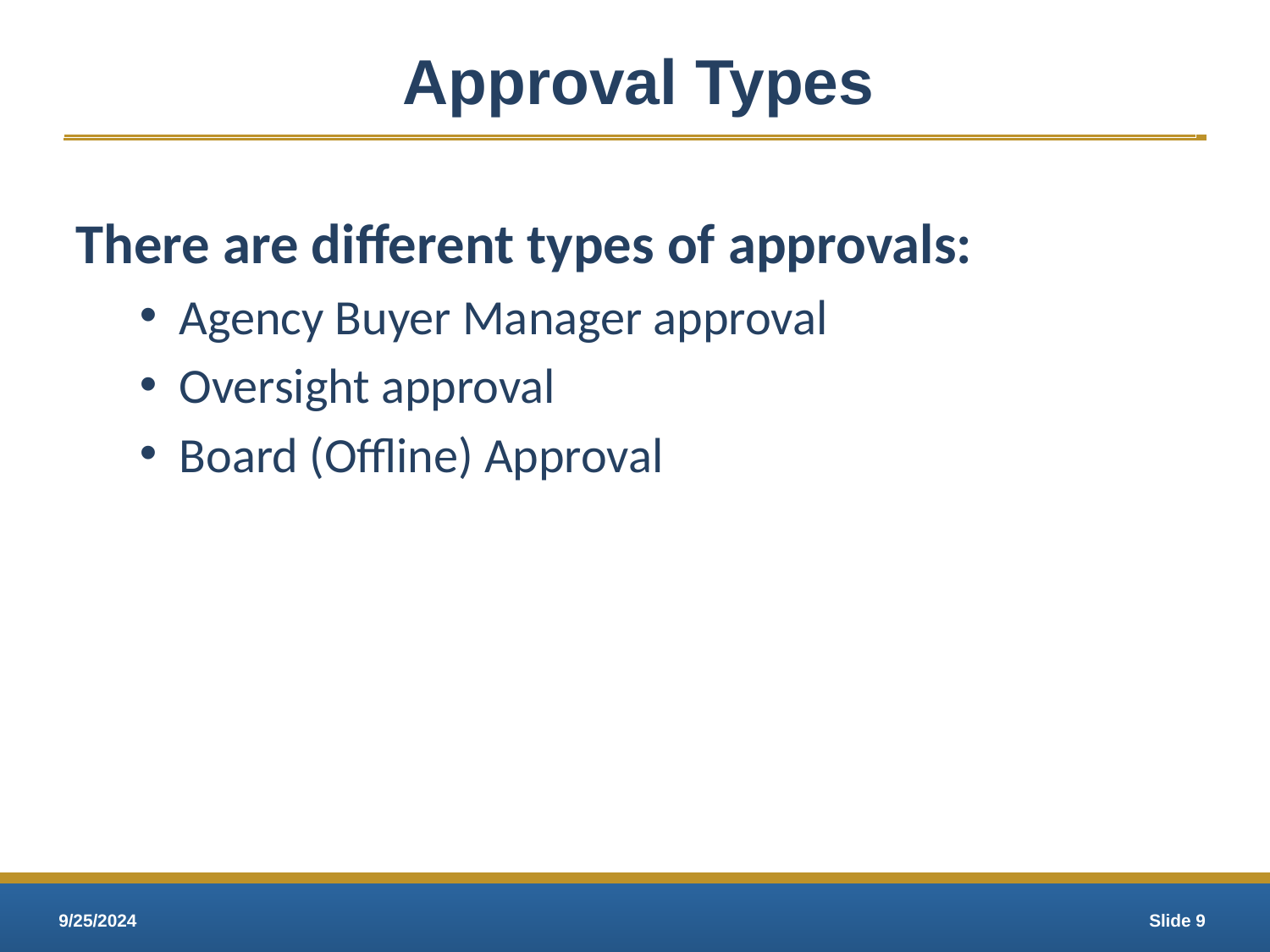

# Approval Types
There are different types of approvals:
Agency Buyer Manager approval
Oversight approval
Board (Offline) Approval